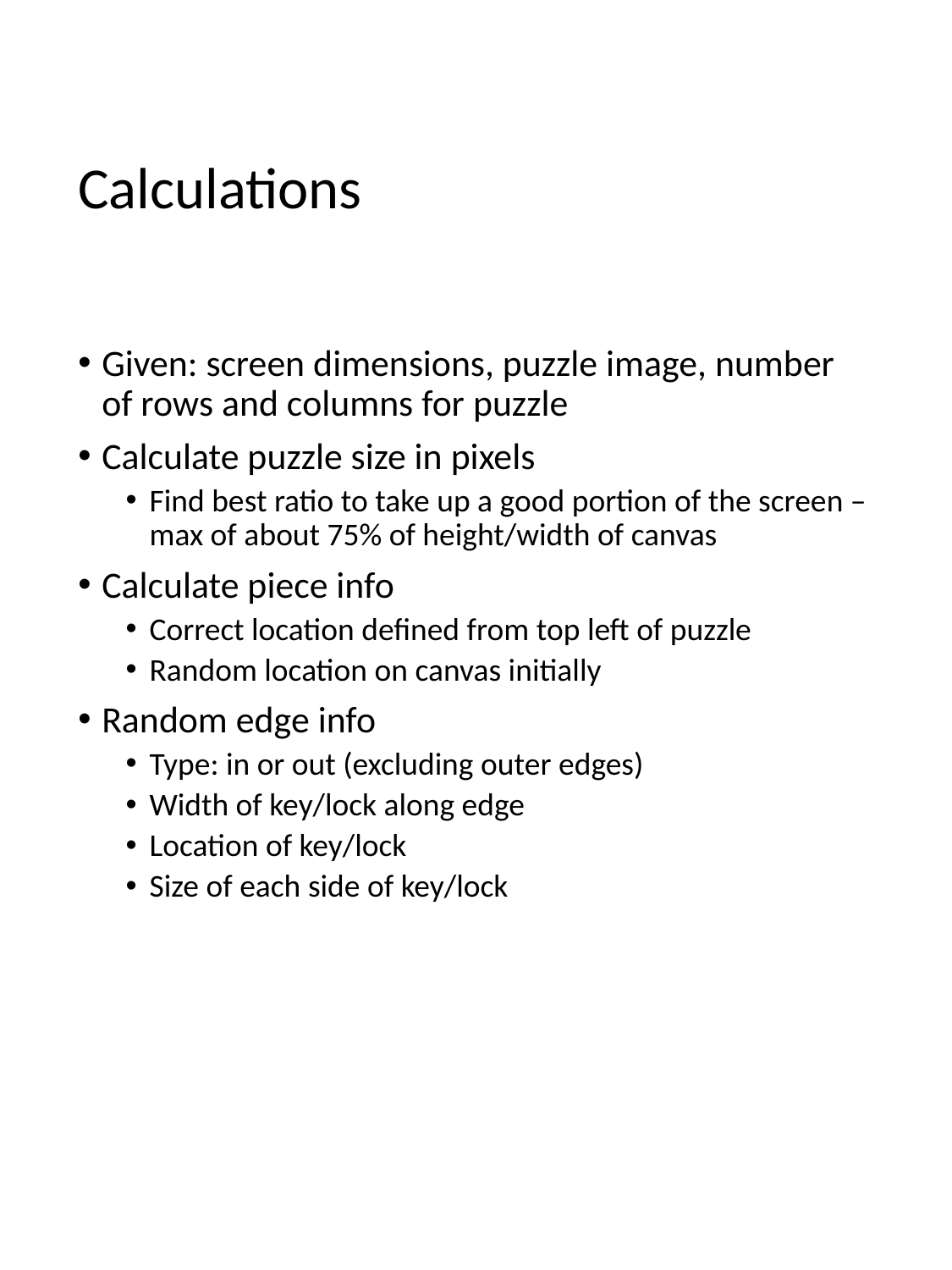

# Calculations
Given: screen dimensions, puzzle image, number of rows and columns for puzzle
Calculate puzzle size in pixels
Find best ratio to take up a good portion of the screen – max of about 75% of height/width of canvas
Calculate piece info
Correct location defined from top left of puzzle
Random location on canvas initially
Random edge info
Type: in or out (excluding outer edges)
Width of key/lock along edge
Location of key/lock
Size of each side of key/lock